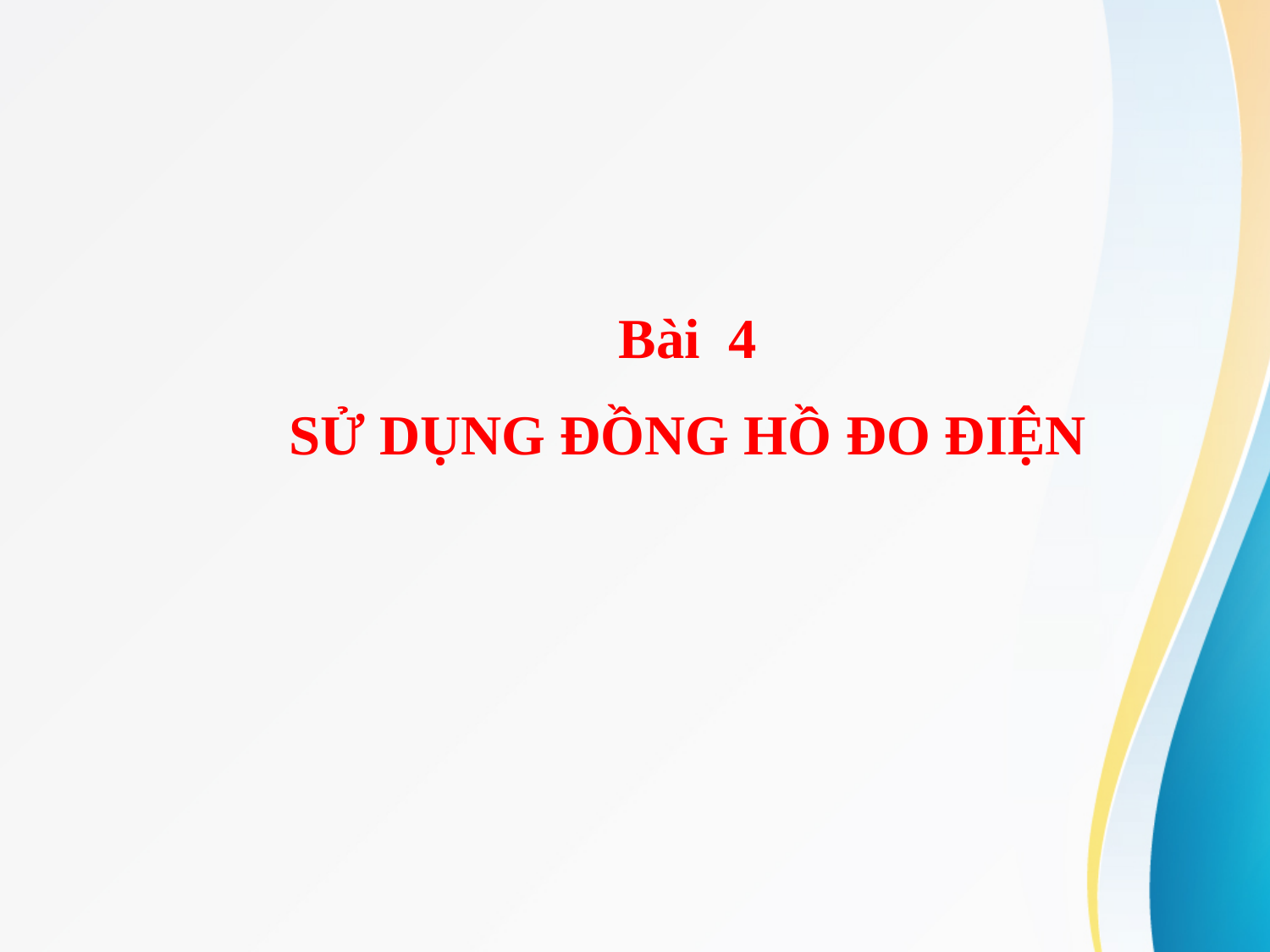

Bài  4
SỬ DỤNG ĐỒNG HỒ ĐO ĐIỆN